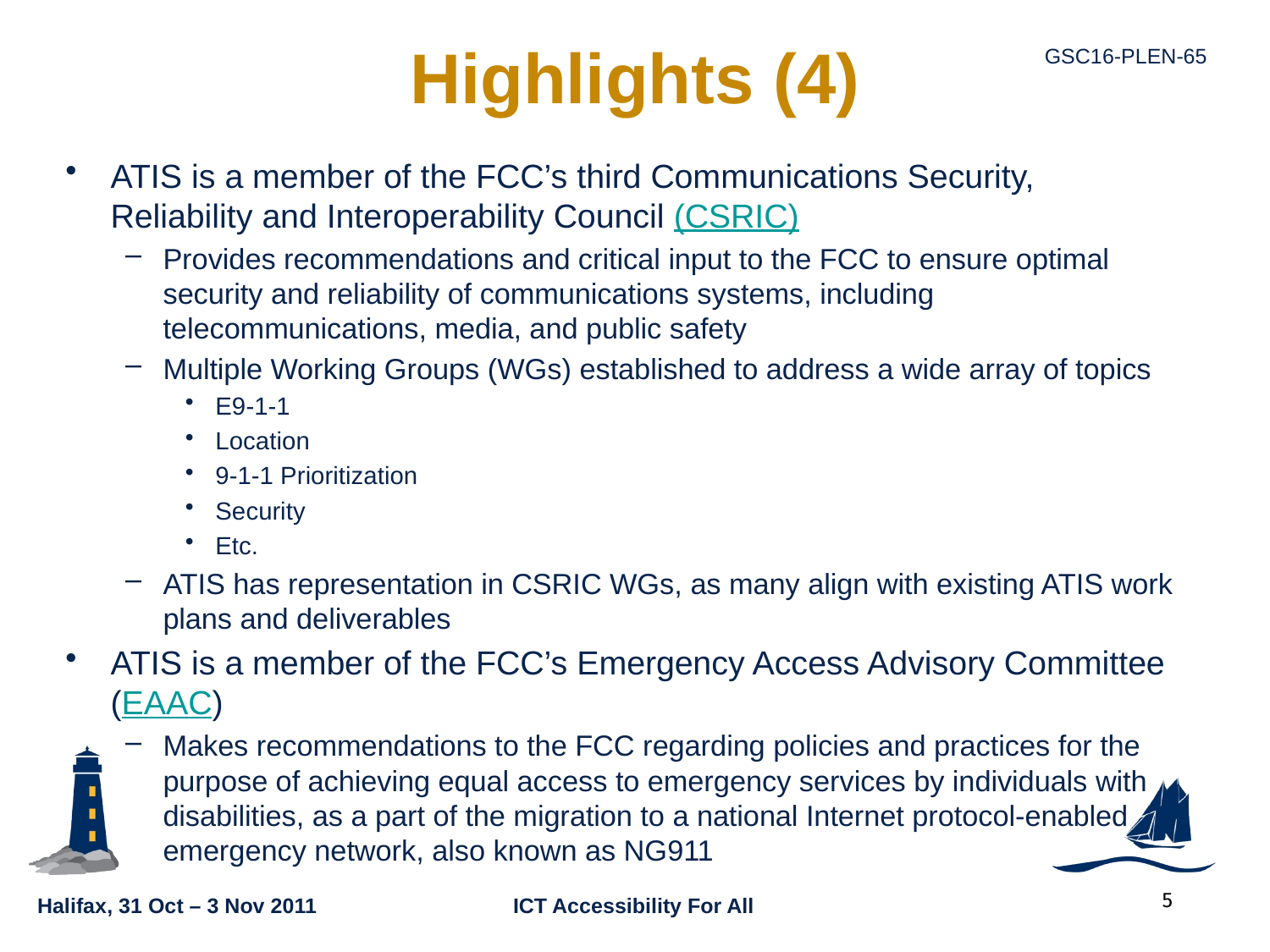

# Highlights (4)
ATIS is a member of the FCC’s third Communications Security, Reliability and Interoperability Council (CSRIC)
Provides recommendations and critical input to the FCC to ensure optimal security and reliability of communications systems, including telecommunications, media, and public safety
Multiple Working Groups (WGs) established to address a wide array of topics
E9-1-1
Location
9-1-1 Prioritization
Security
Etc.
ATIS has representation in CSRIC WGs, as many align with existing ATIS work plans and deliverables
ATIS is a member of the FCC’s Emergency Access Advisory Committee (EAAC)
Makes recommendations to the FCC regarding policies and practices for the purpose of achieving equal access to emergency services by individuals with disabilities, as a part of the migration to a national Internet protocol-enabled emergency network, also known as NG911
5